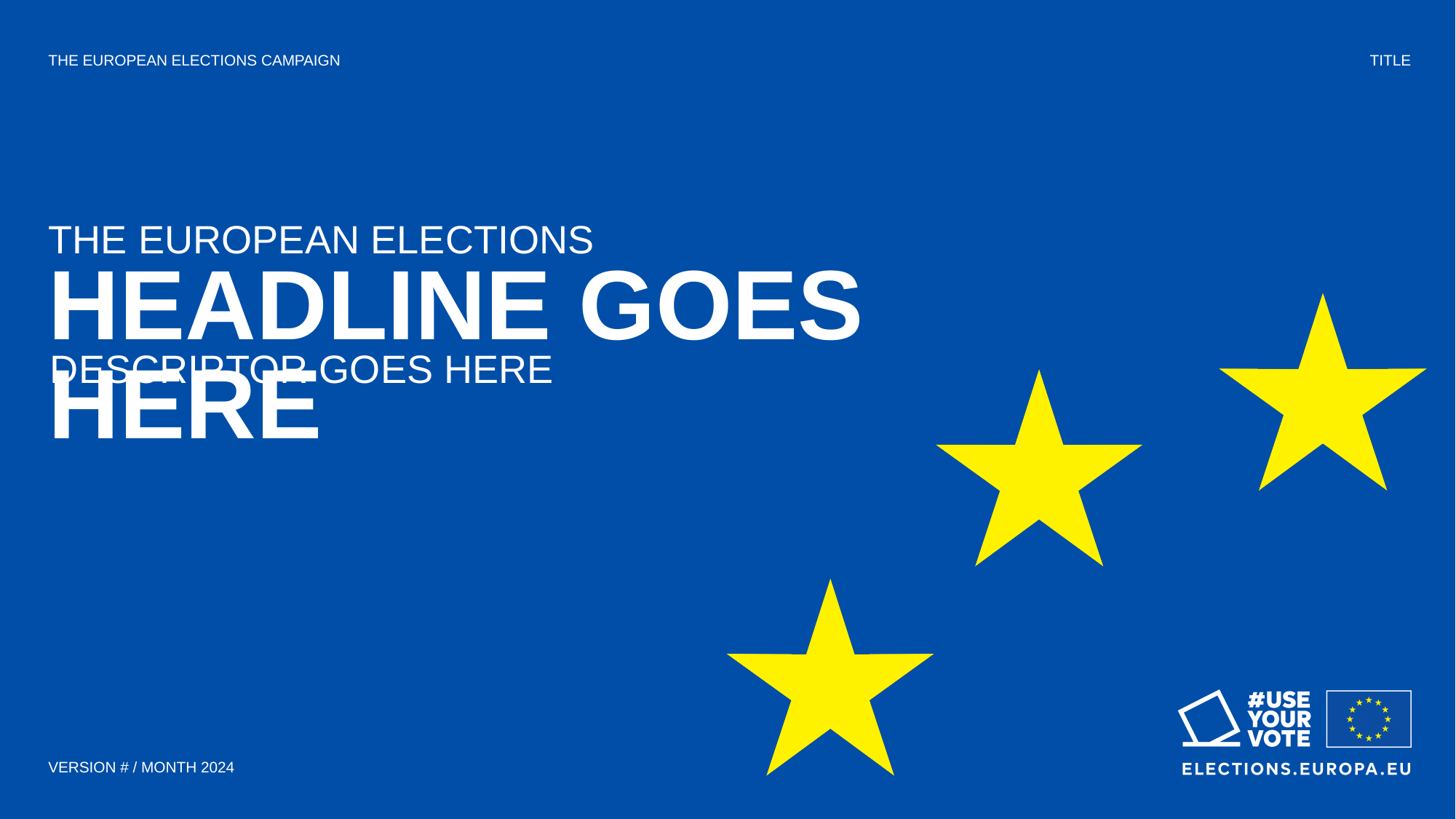

THE EUROPEAN ELECTIONS CAMPAIGN
TITLE
THE EUROPEAN ELECTIONS
# HEADLINE GOES HERE
DESCRIPTOR GOES HERE
VERSION # / MONTH 2024